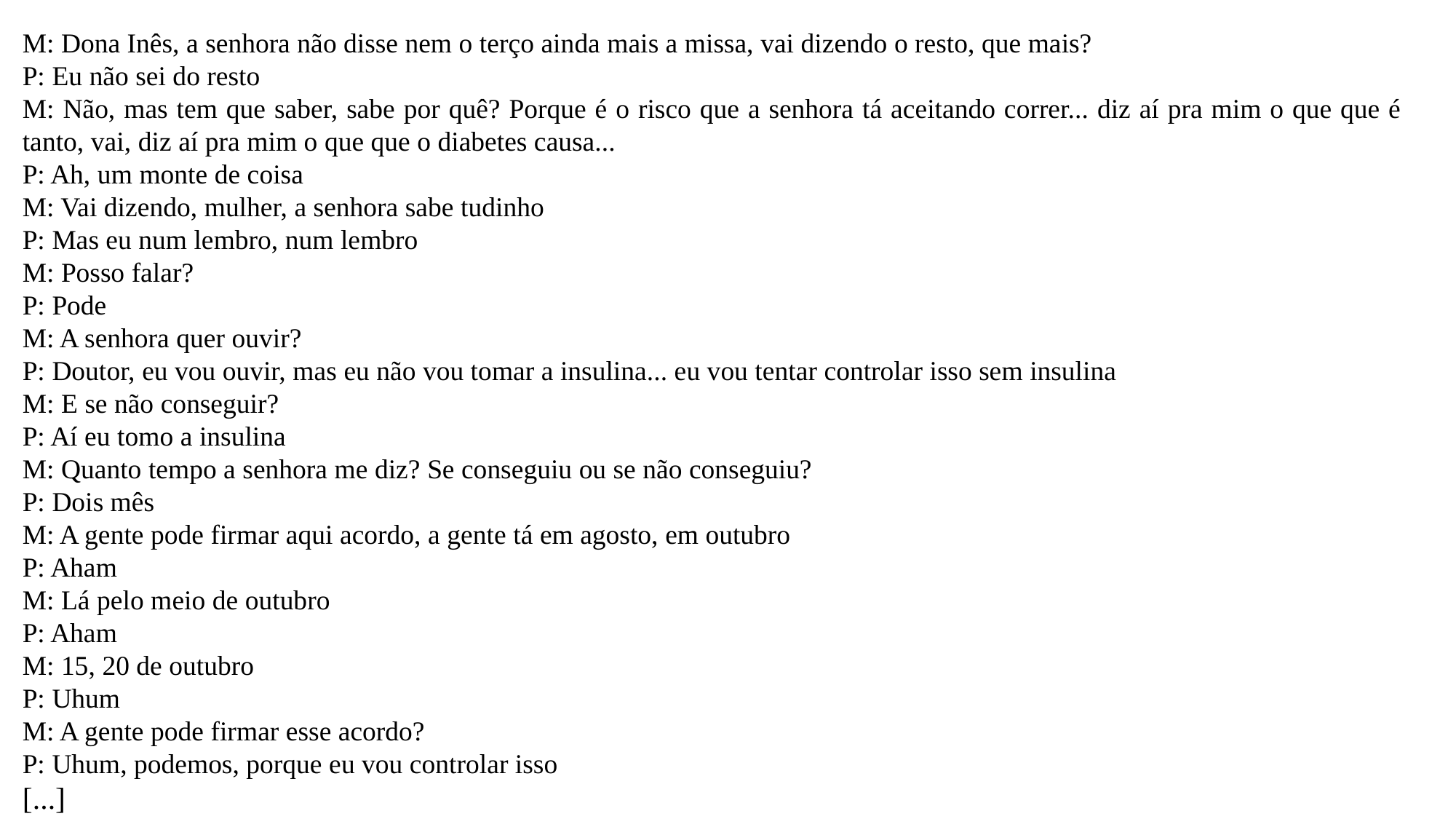

M: Dona Inês, a senhora não disse nem o terço ainda mais a missa, vai dizendo o resto, que mais?
P: Eu não sei do resto
M: Não, mas tem que saber, sabe por quê? Porque é o risco que a senhora tá aceitando correr... diz aí pra mim o que que é tanto, vai, diz aí pra mim o que que o diabetes causa...
P: Ah, um monte de coisa
M: Vai dizendo, mulher, a senhora sabe tudinho
P: Mas eu num lembro, num lembro
M: Posso falar?
P: Pode
M: A senhora quer ouvir?
P: Doutor, eu vou ouvir, mas eu não vou tomar a insulina... eu vou tentar controlar isso sem insulina
M: E se não conseguir?
P: Aí eu tomo a insulina
M: Quanto tempo a senhora me diz? Se conseguiu ou se não conseguiu?
P: Dois mês
M: A gente pode firmar aqui acordo, a gente tá em agosto, em outubro
P: Aham
M: Lá pelo meio de outubro
P: Aham
M: 15, 20 de outubro
P: Uhum
M: A gente pode firmar esse acordo?
P: Uhum, podemos, porque eu vou controlar isso
[...]